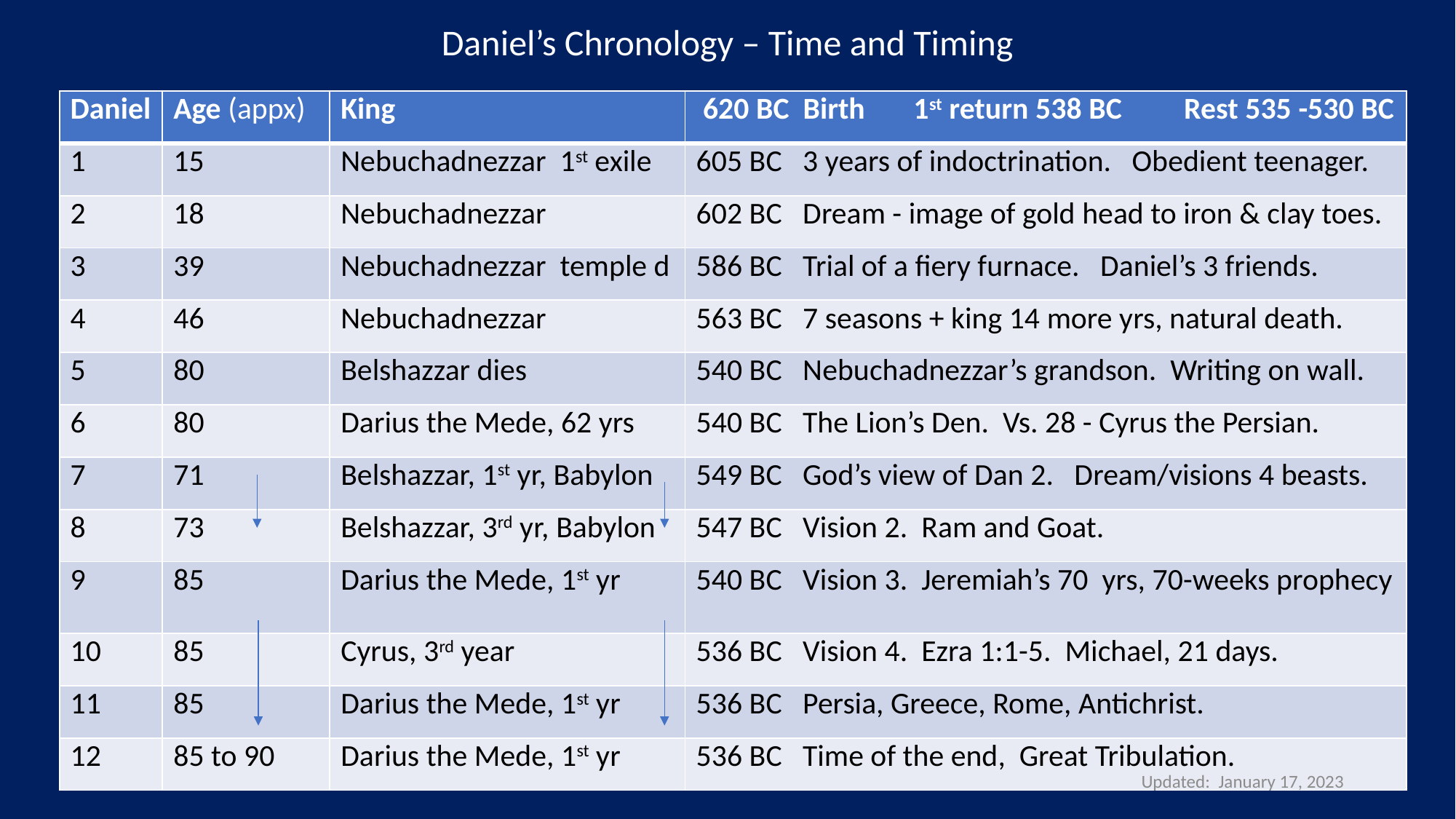

# Daniel’s Chronology – Time and Timing
| Daniel | Age (appx) | King | 620 BC Birth 1st return 538 BC Rest 535 -530 BC |
| --- | --- | --- | --- |
| 1 | 15 | Nebuchadnezzar 1st exile | 605 BC 3 years of indoctrination. Obedient teenager. |
| 2 | 18 | Nebuchadnezzar | 602 BC Dream - image of gold head to iron & clay toes. |
| 3 | 39 | Nebuchadnezzar temple d | 586 BC Trial of a fiery furnace. Daniel’s 3 friends. |
| 4 | 46 | Nebuchadnezzar | 563 BC 7 seasons + king 14 more yrs, natural death. |
| 5 | 80 | Belshazzar dies | 540 BC Nebuchadnezzar’s grandson. Writing on wall. |
| 6 | 80 | Darius the Mede, 62 yrs | 540 BC The Lion’s Den. Vs. 28 - Cyrus the Persian. |
| 7 | 71 | Belshazzar, 1st yr, Babylon | 549 BC God’s view of Dan 2. Dream/visions 4 beasts. |
| 8 | 73 | Belshazzar, 3rd yr, Babylon | 547 BC Vision 2. Ram and Goat. |
| 9 | 85 | Darius the Mede, 1st yr | 540 BC Vision 3. Jeremiah’s 70 yrs, 70-weeks prophecy |
| 10 | 85 | Cyrus, 3rd year | 536 BC Vision 4. Ezra 1:1-5. Michael, 21 days. |
| 11 | 85 | Darius the Mede, 1st yr | 536 BC Persia, Greece, Rome, Antichrist. |
| 12 | 85 to 90 | Darius the Mede, 1st yr | 536 BC Time of the end, Great Tribulation. |
Updated:  January 17, 2023